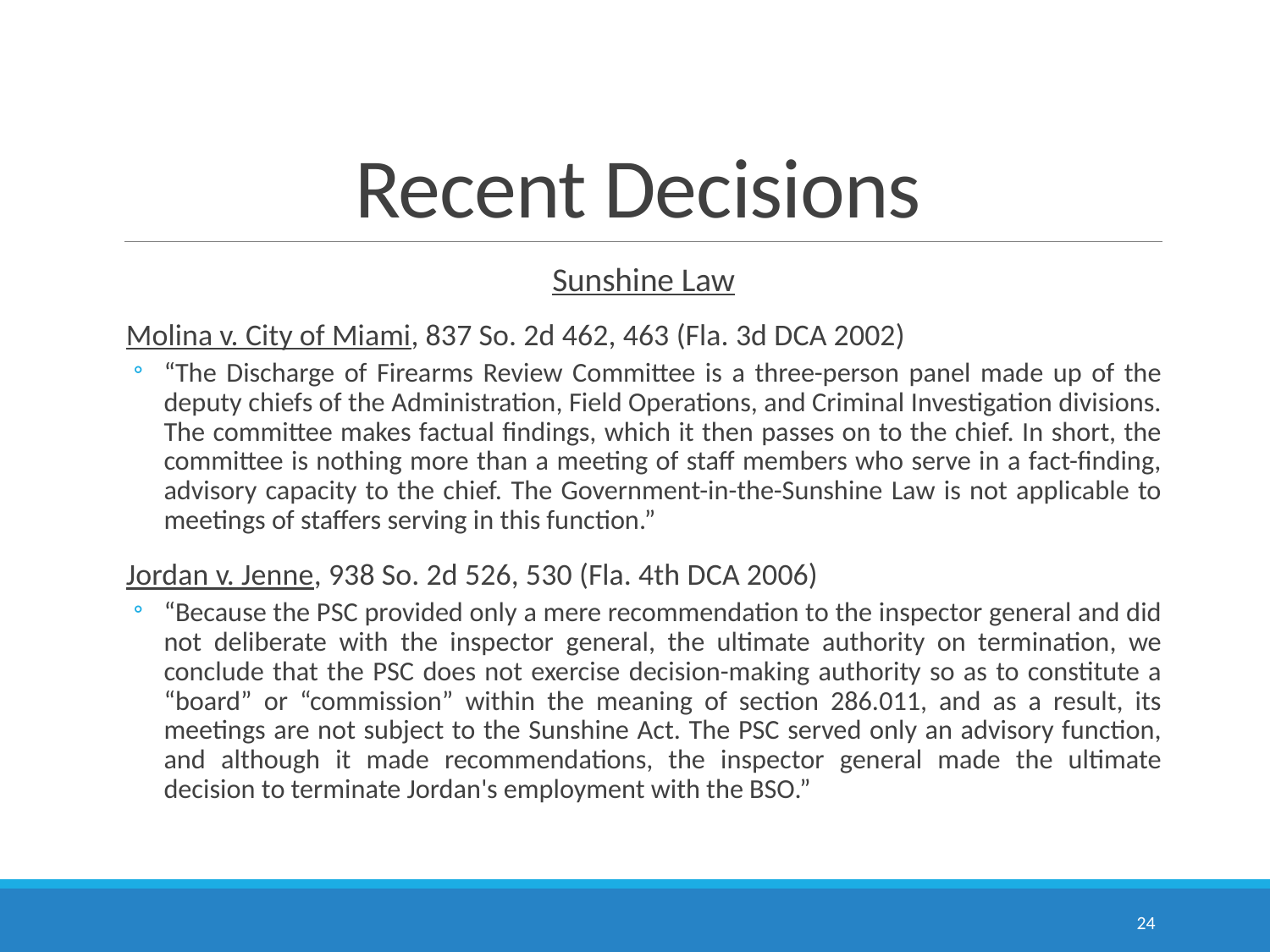

# Recent Decisions
Sunshine Law
Molina v. City of Miami, 837 So. 2d 462, 463 (Fla. 3d DCA 2002)
“The Discharge of Firearms Review Committee is a three-person panel made up of the deputy chiefs of the Administration, Field Operations, and Criminal Investigation divisions. The committee makes factual findings, which it then passes on to the chief. In short, the committee is nothing more than a meeting of staff members who serve in a fact-finding, advisory capacity to the chief. The Government-in-the-Sunshine Law is not applicable to meetings of staffers serving in this function.”
Jordan v. Jenne, 938 So. 2d 526, 530 (Fla. 4th DCA 2006)
“Because the PSC provided only a mere recommendation to the inspector general and did not deliberate with the inspector general, the ultimate authority on termination, we conclude that the PSC does not exercise decision-making authority so as to constitute a “board” or “commission” within the meaning of section 286.011, and as a result, its meetings are not subject to the Sunshine Act. The PSC served only an advisory function, and although it made recommendations, the inspector general made the ultimate decision to terminate Jordan's employment with the BSO.”
24